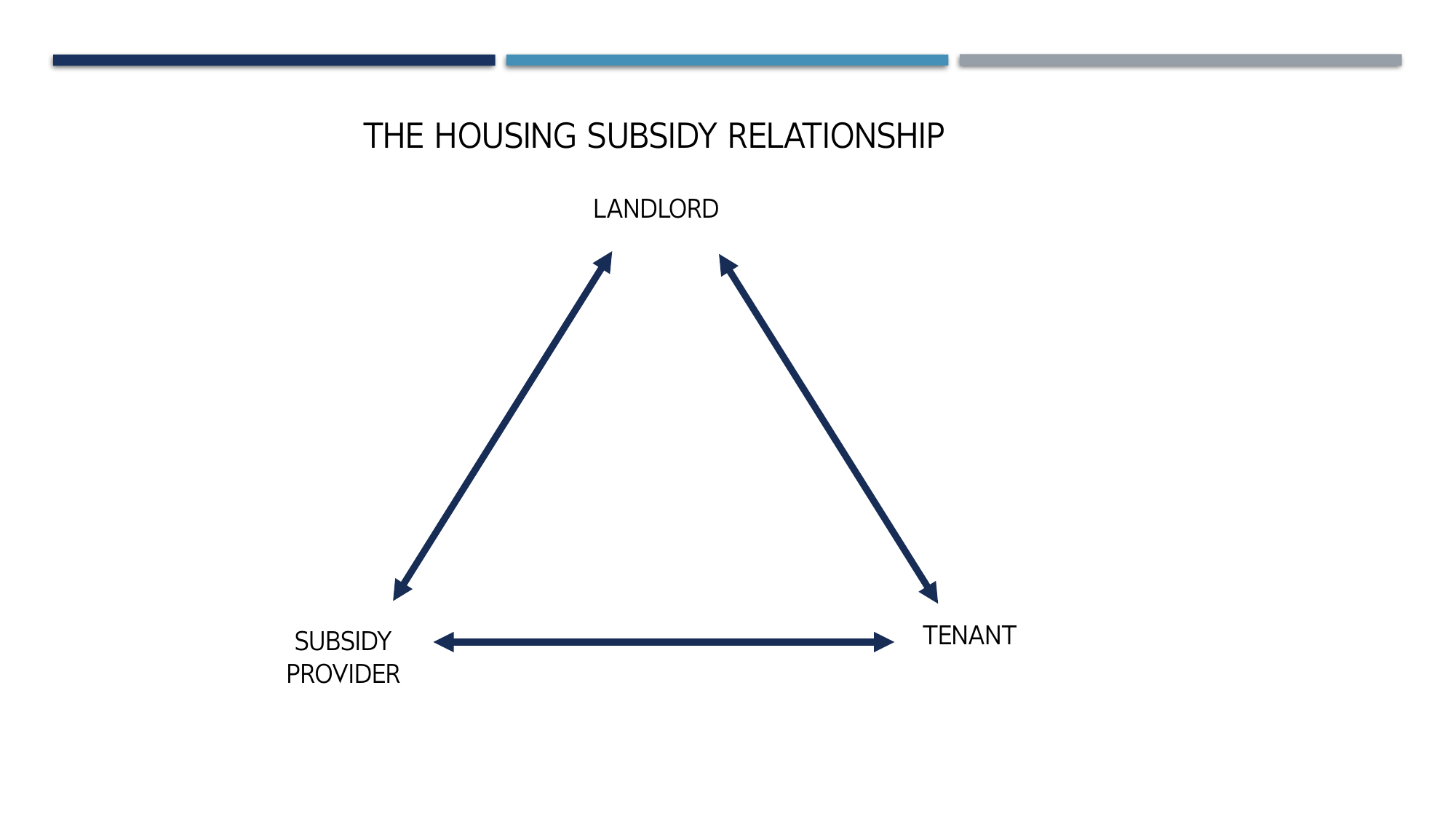

THE HOUSING SUBSIDY RELATIONSHIP
LANDLORD
TENANT
SUBSIDY PROVIDER